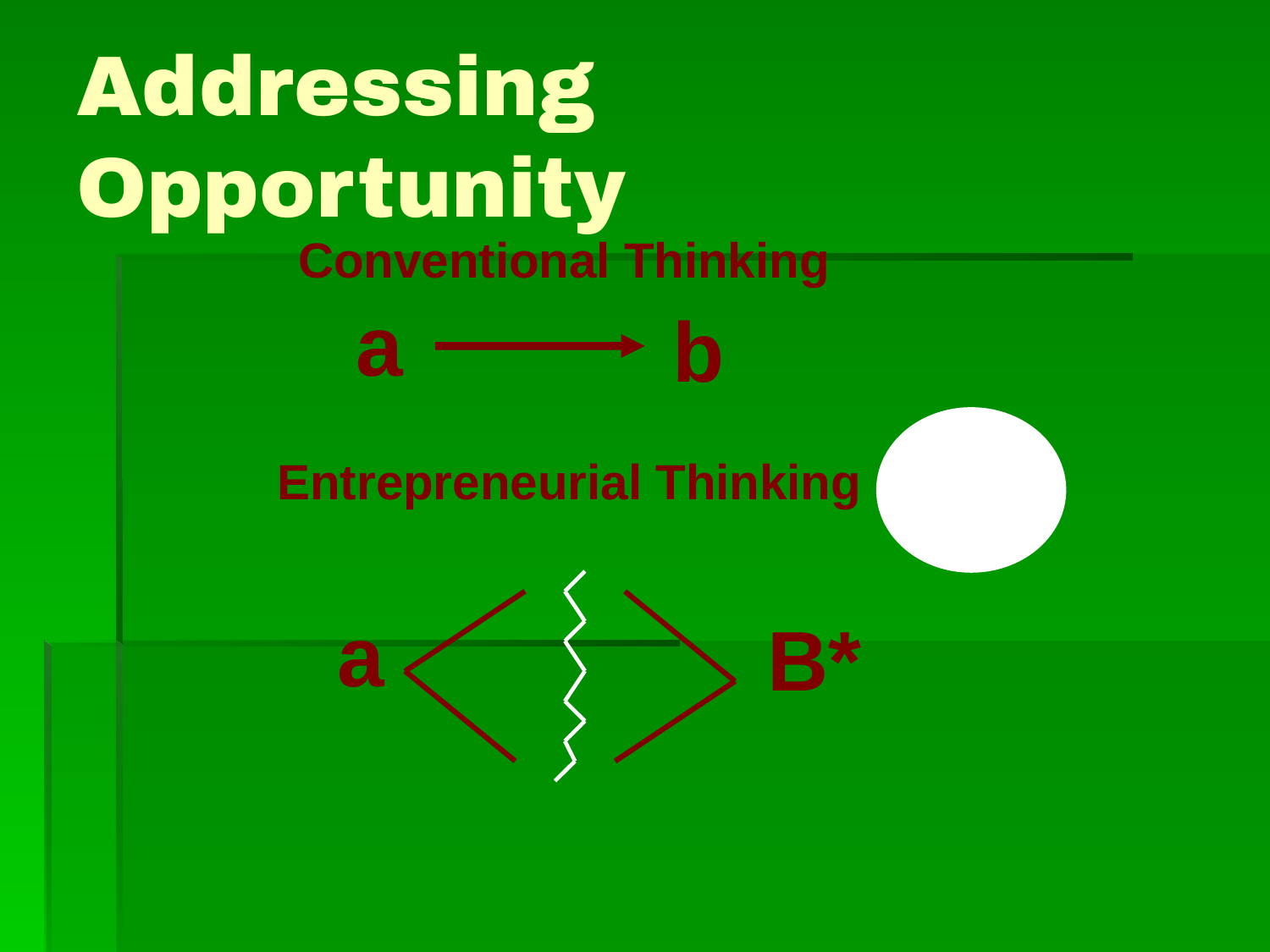

# Addressing Opportunity
Conventional Thinking

a
b

Entrepreneurial Thinking

a
B*